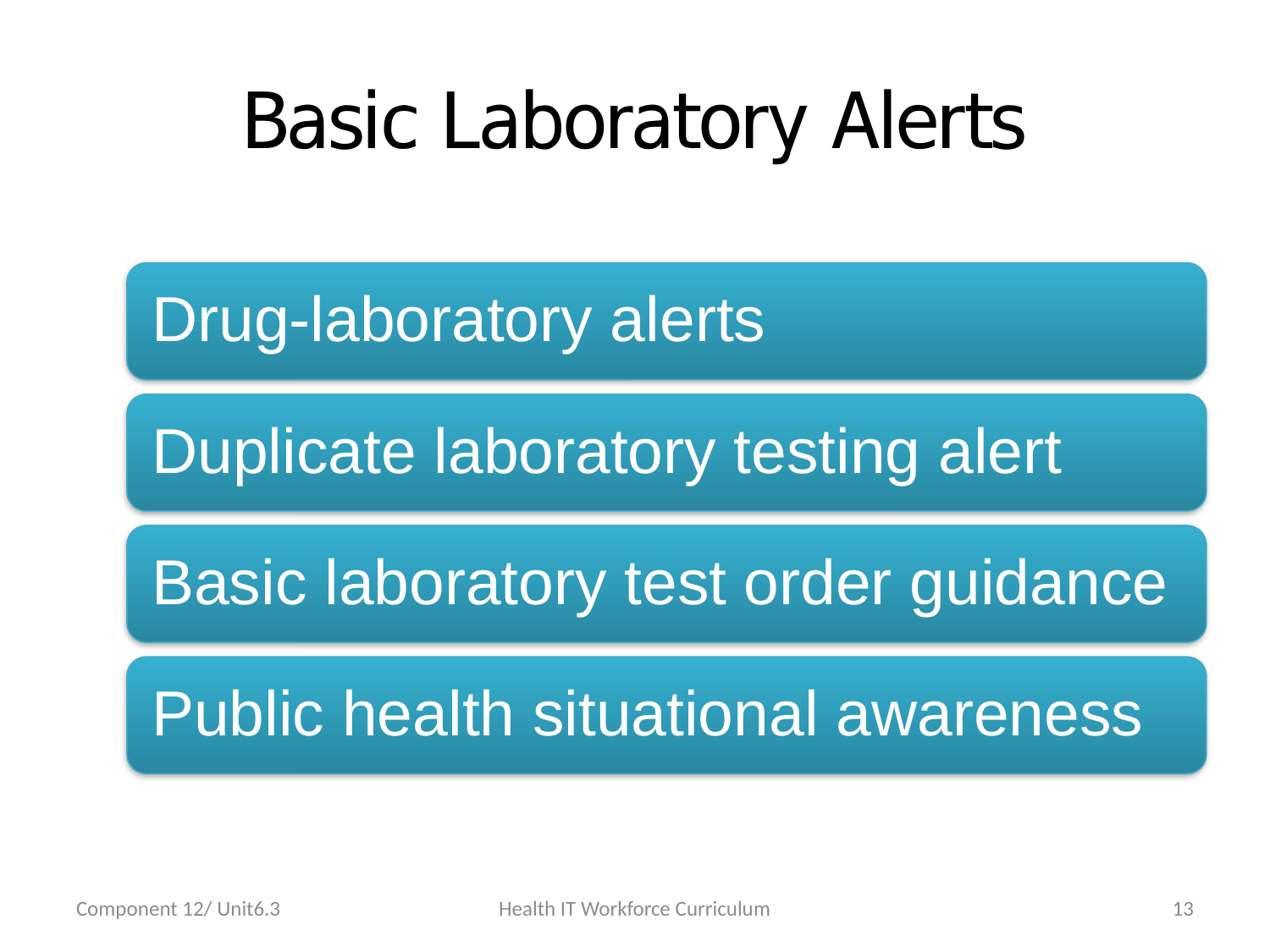

# Basic Laboratory Alerts
Drug-laboratory alerts
Duplicate laboratory testing alert
Basic laboratory test order guidance
Public health situational awareness
Component 12/ Unit6.3
Health IT Workforce Curriculum
13